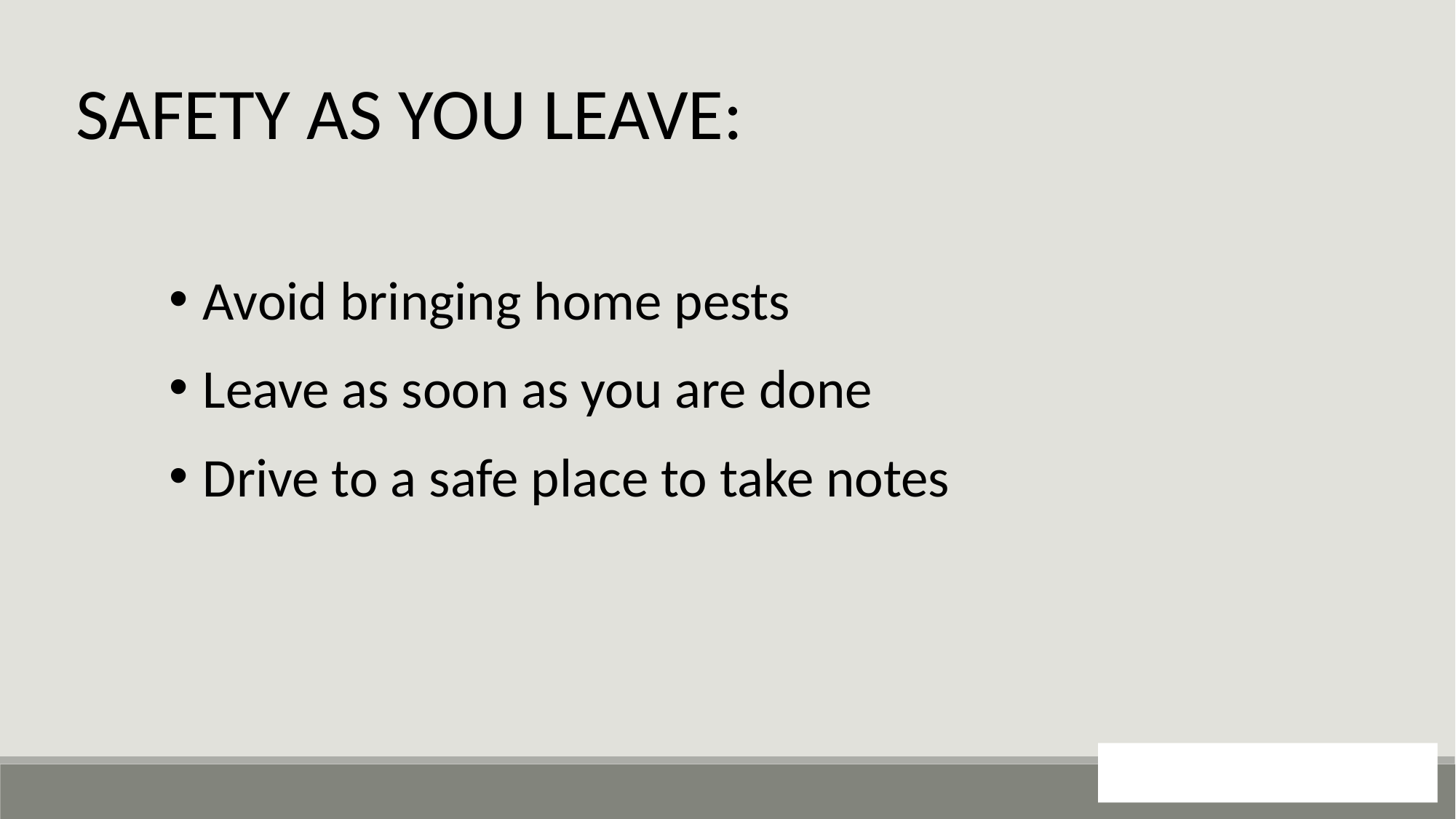

SAFETY AS YOU LEAVE:
Avoid bringing home pests
Leave as soon as you are done
Drive to a safe place to take notes
8